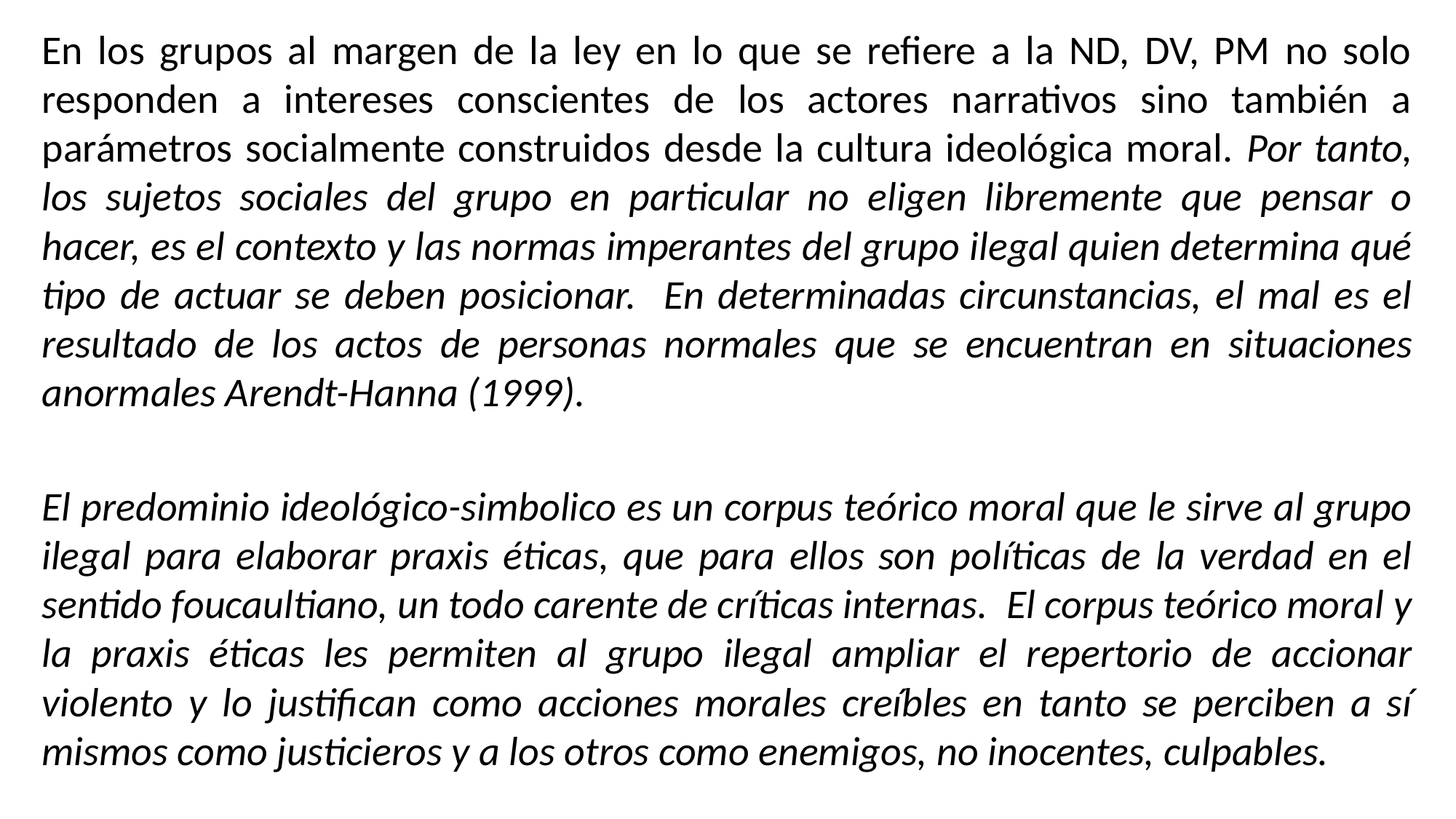

En los grupos al margen de la ley en lo que se refiere a la ND, DV, PM no solo responden a intereses conscientes de los actores narrativos sino también a parámetros socialmente construidos desde la cultura ideológica moral. Por tanto, los sujetos sociales del grupo en particular no eligen libremente que pensar o hacer, es el contexto y las normas imperantes del grupo ilegal quien determina qué tipo de actuar se deben posicionar.  En determinadas circunstancias, el mal es el resultado de los actos de personas normales que se encuentran en situaciones anormales Arendt-Hanna (1999).

El predominio ideológico-simbolico es un corpus teórico moral que le sirve al grupo ilegal para elaborar praxis éticas, que para ellos son políticas de la verdad en el sentido foucaultiano, un todo carente de críticas internas.  El corpus teórico moral y la praxis éticas les permiten al grupo ilegal ampliar el repertorio de accionar violento y lo justifican como acciones morales creíbles en tanto se perciben a sí mismos como justicieros y a los otros como enemigos, no inocentes, culpables.